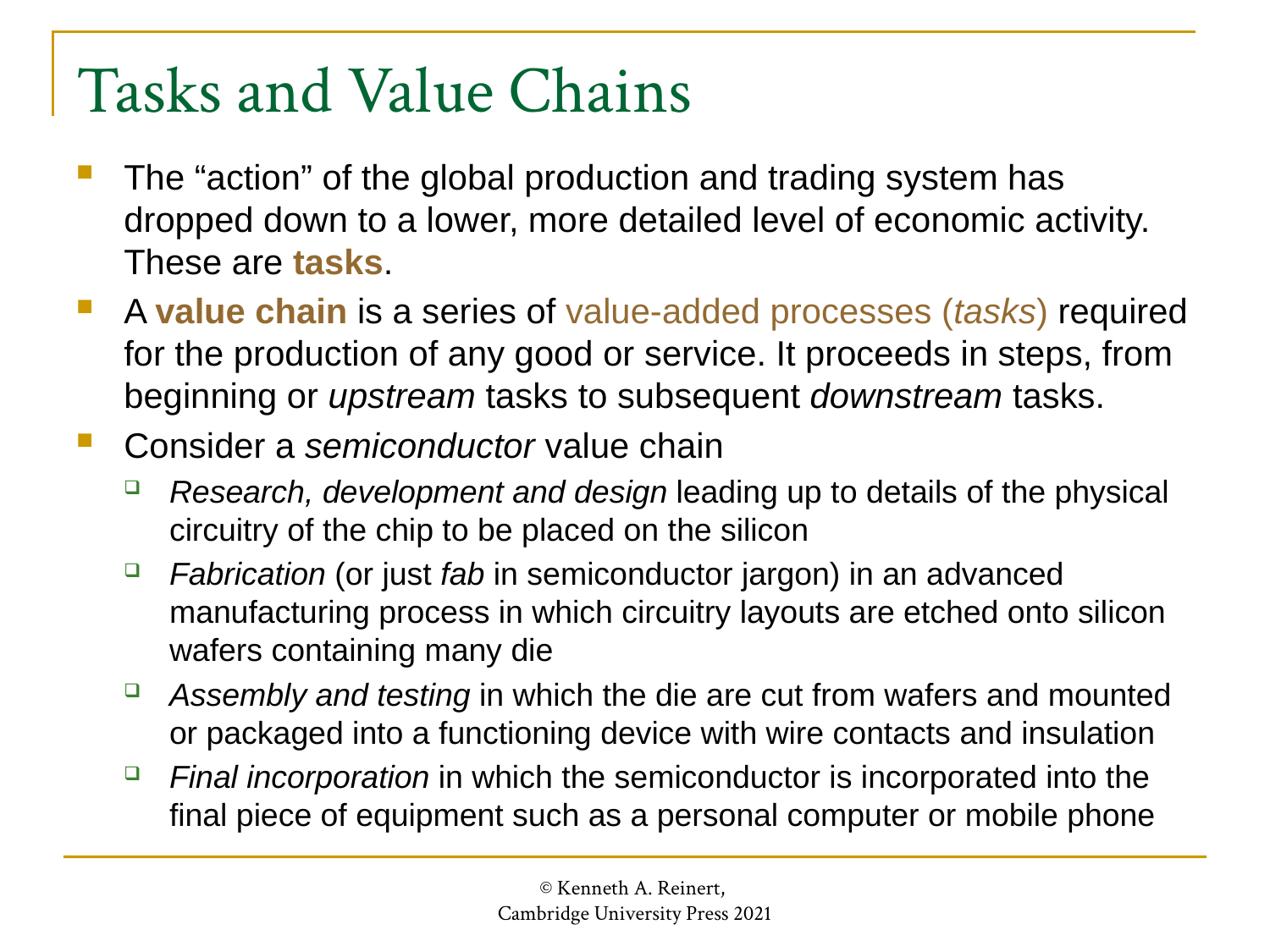

# Tasks and Value Chains
The “action” of the global production and trading system has dropped down to a lower, more detailed level of economic activity. These are tasks.
A value chain is a series of value-added processes (tasks) required for the production of any good or service. It proceeds in steps, from beginning or upstream tasks to subsequent downstream tasks.
Consider a semiconductor value chain
Research, development and design leading up to details of the physical circuitry of the chip to be placed on the silicon
Fabrication (or just fab in semiconductor jargon) in an advanced manufacturing process in which circuitry layouts are etched onto silicon wafers containing many die
Assembly and testing in which the die are cut from wafers and mounted or packaged into a functioning device with wire contacts and insulation
Final incorporation in which the semiconductor is incorporated into the final piece of equipment such as a personal computer or mobile phone

© Kenneth A. Reinert,
Cambridge University Press 2021